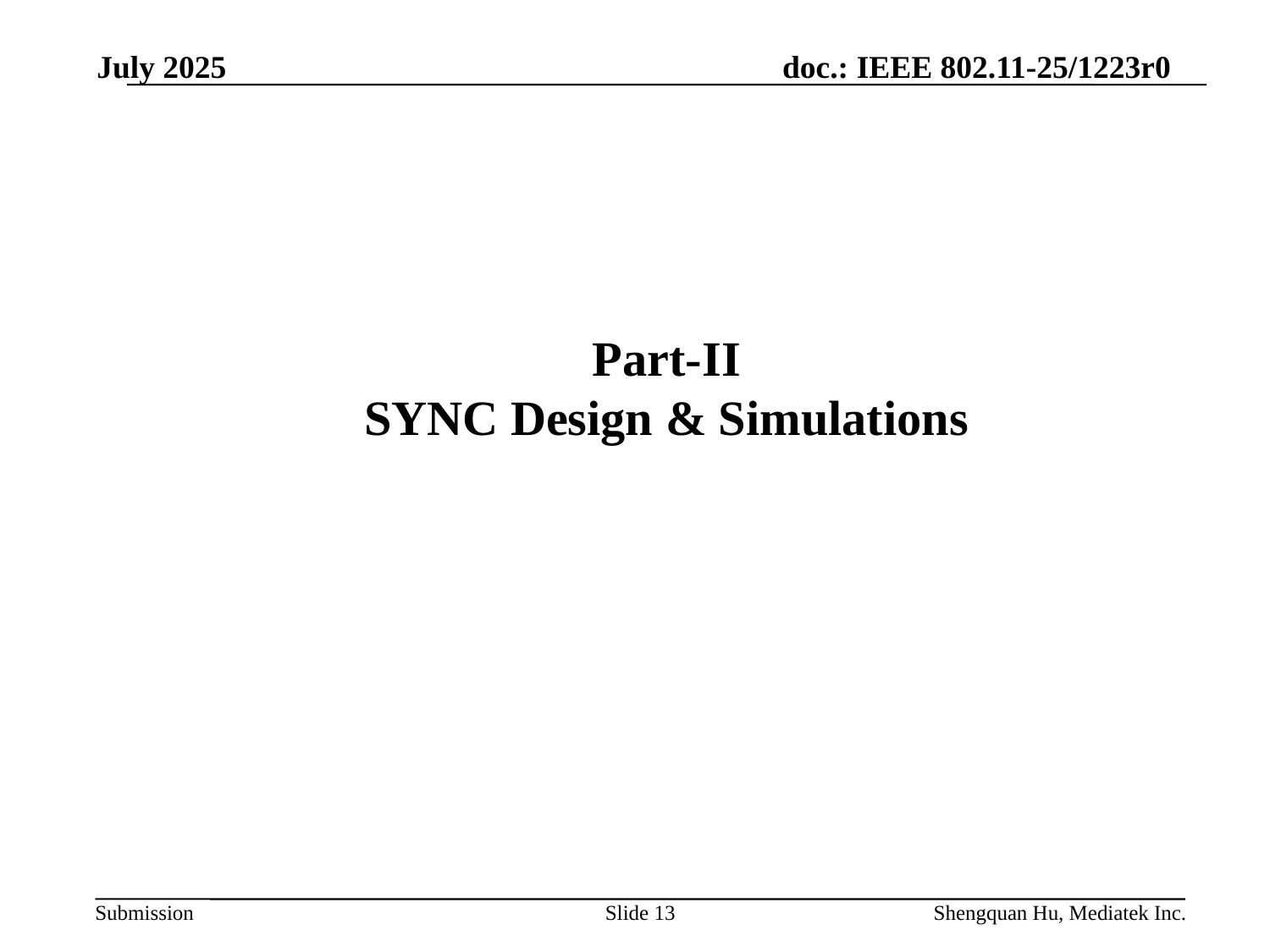

July 2025
# Part-II SYNC Design & Simulations
Slide 13
Shengquan Hu, Mediatek Inc.